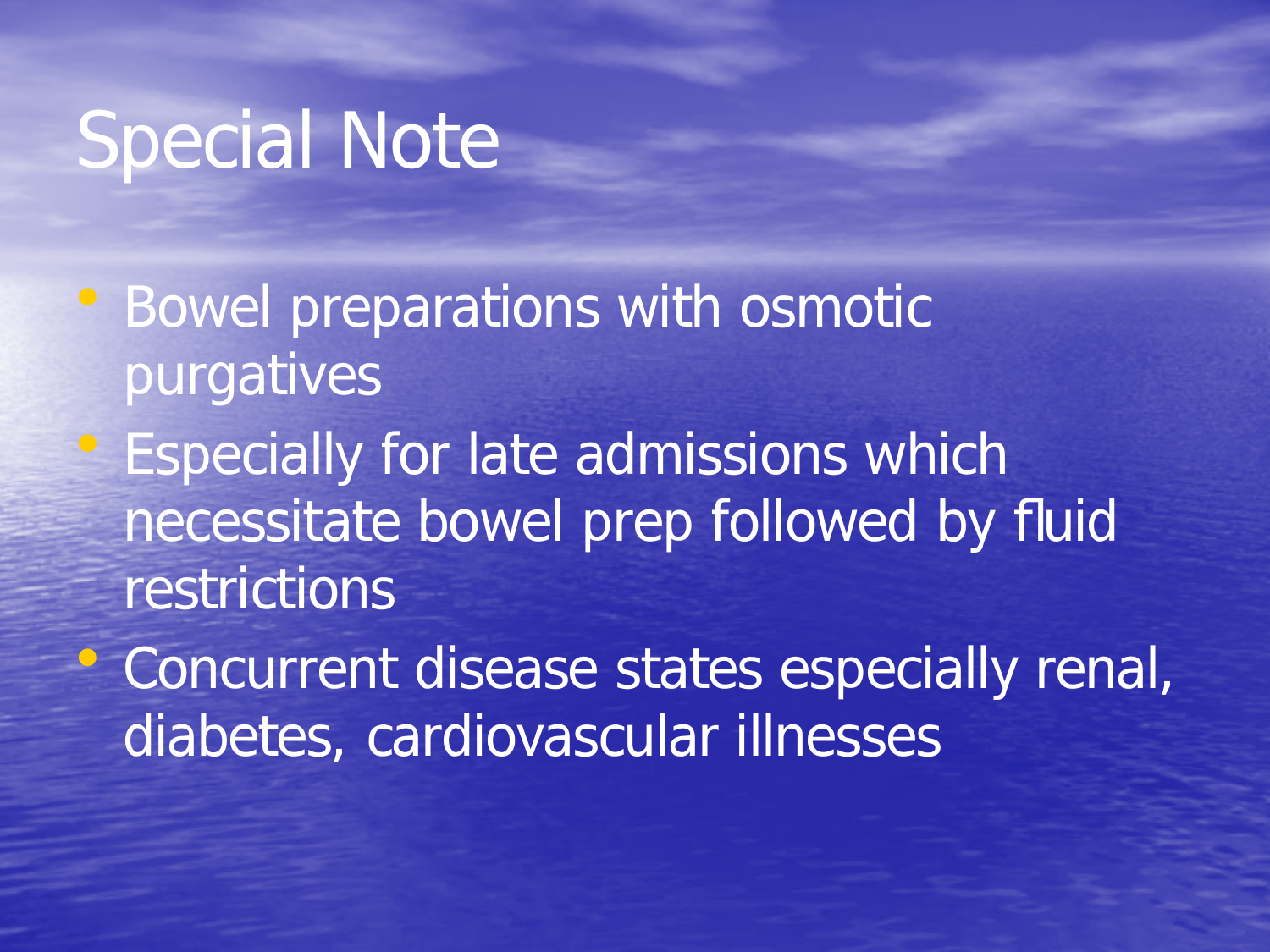

# Special Note
Bowel preparations with osmotic purgatives
Especially for late admissions which necessitate bowel prep followed by fluid restrictions
Concurrent disease states especially renal, diabetes, cardiovascular illnesses